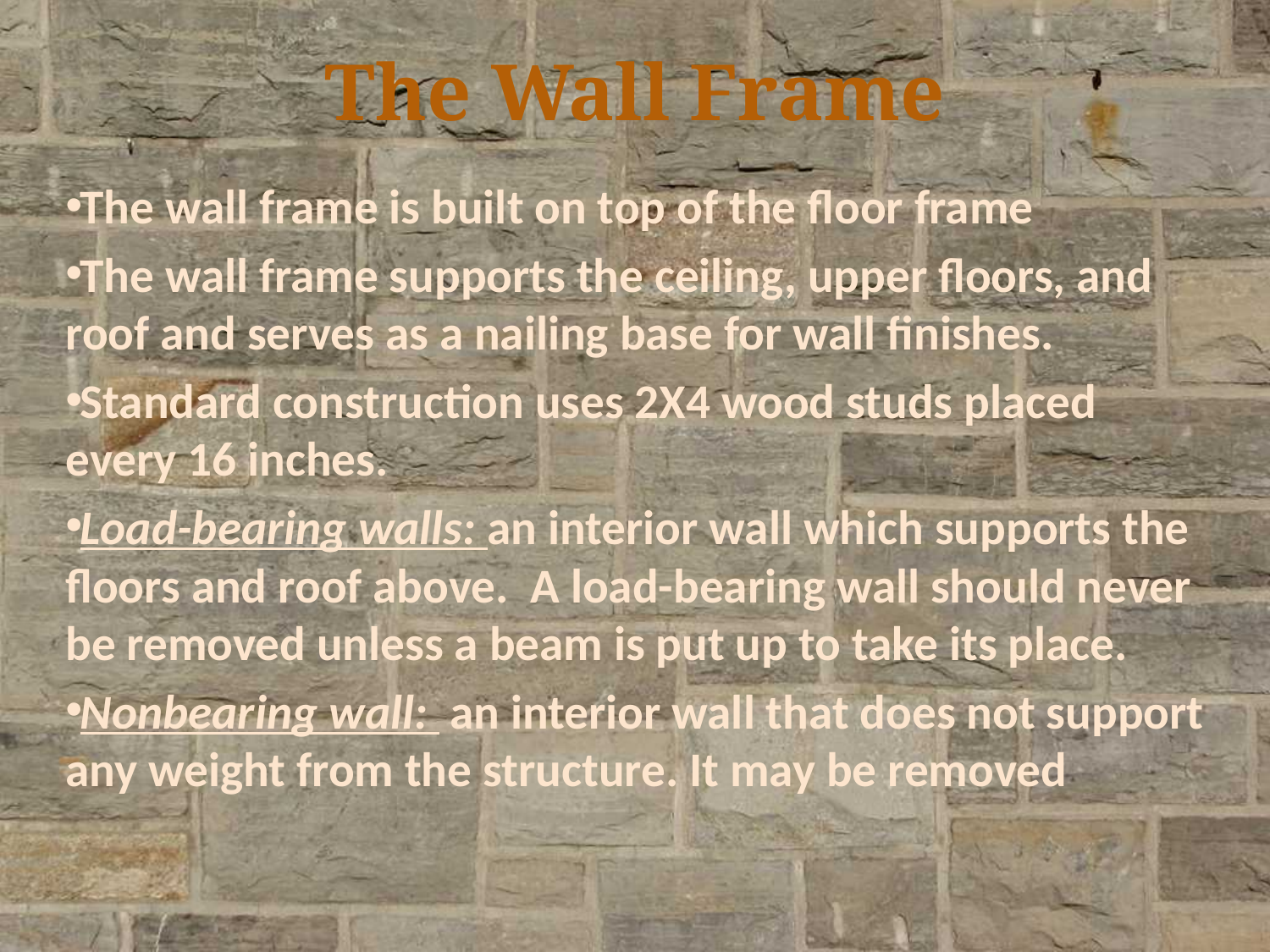

# The Wall Frame
The wall frame is built on top of the floor frame
The wall frame supports the ceiling, upper floors, and roof and serves as a nailing base for wall finishes.
Standard construction uses 2X4 wood studs placed every 16 inches.
Load-bearing walls: an interior wall which supports the floors and roof above.  A load-bearing wall should never be removed unless a beam is put up to take its place.
Nonbearing wall:  an interior wall that does not support any weight from the structure. It may be removed